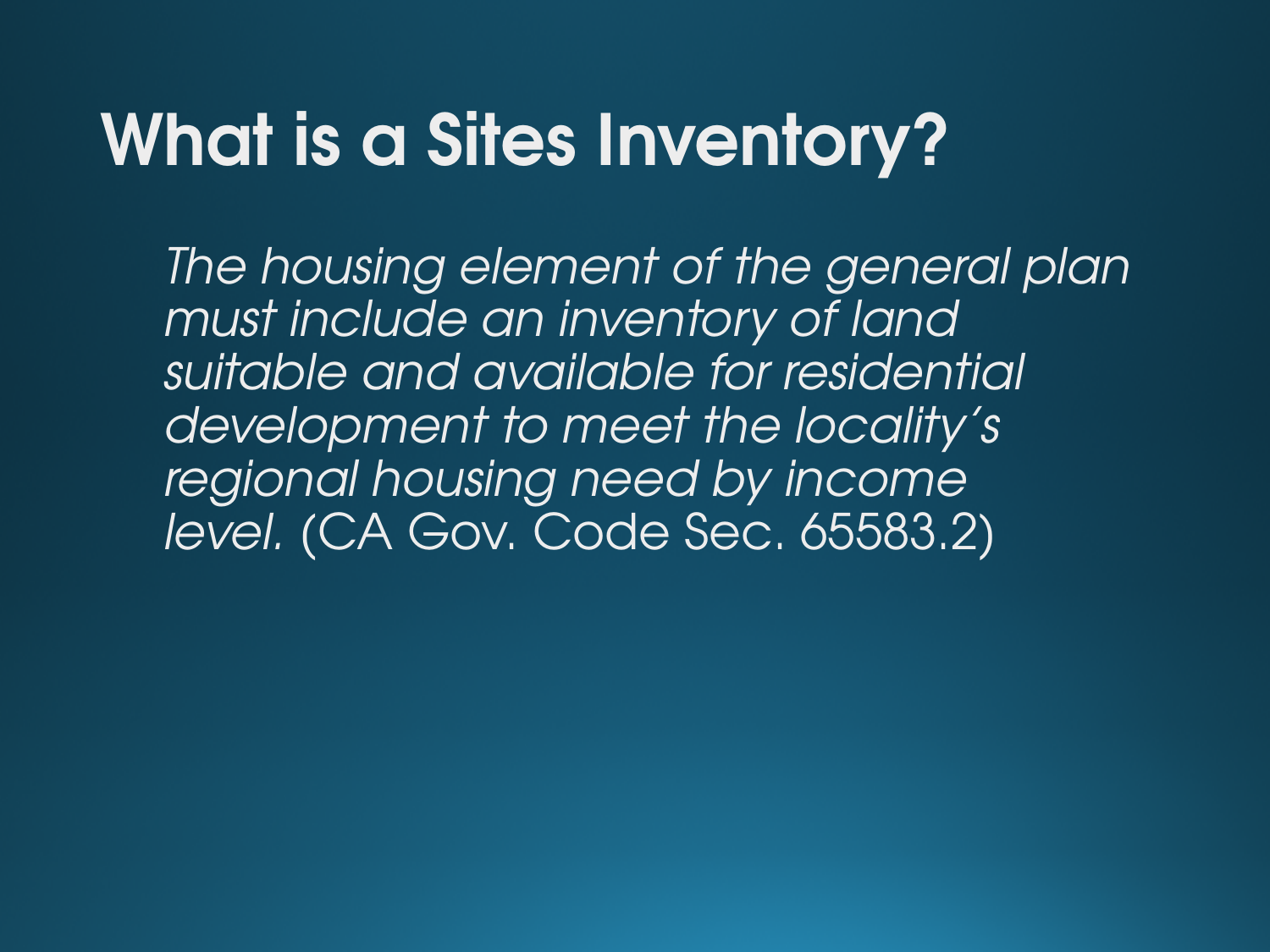

# What is a Sites Inventory?
The housing element of the general plan must include an inventory of land suitable and available for residential development to meet the locality’s regional housing need by income level. (CA Gov. Code Sec. 65583.2)